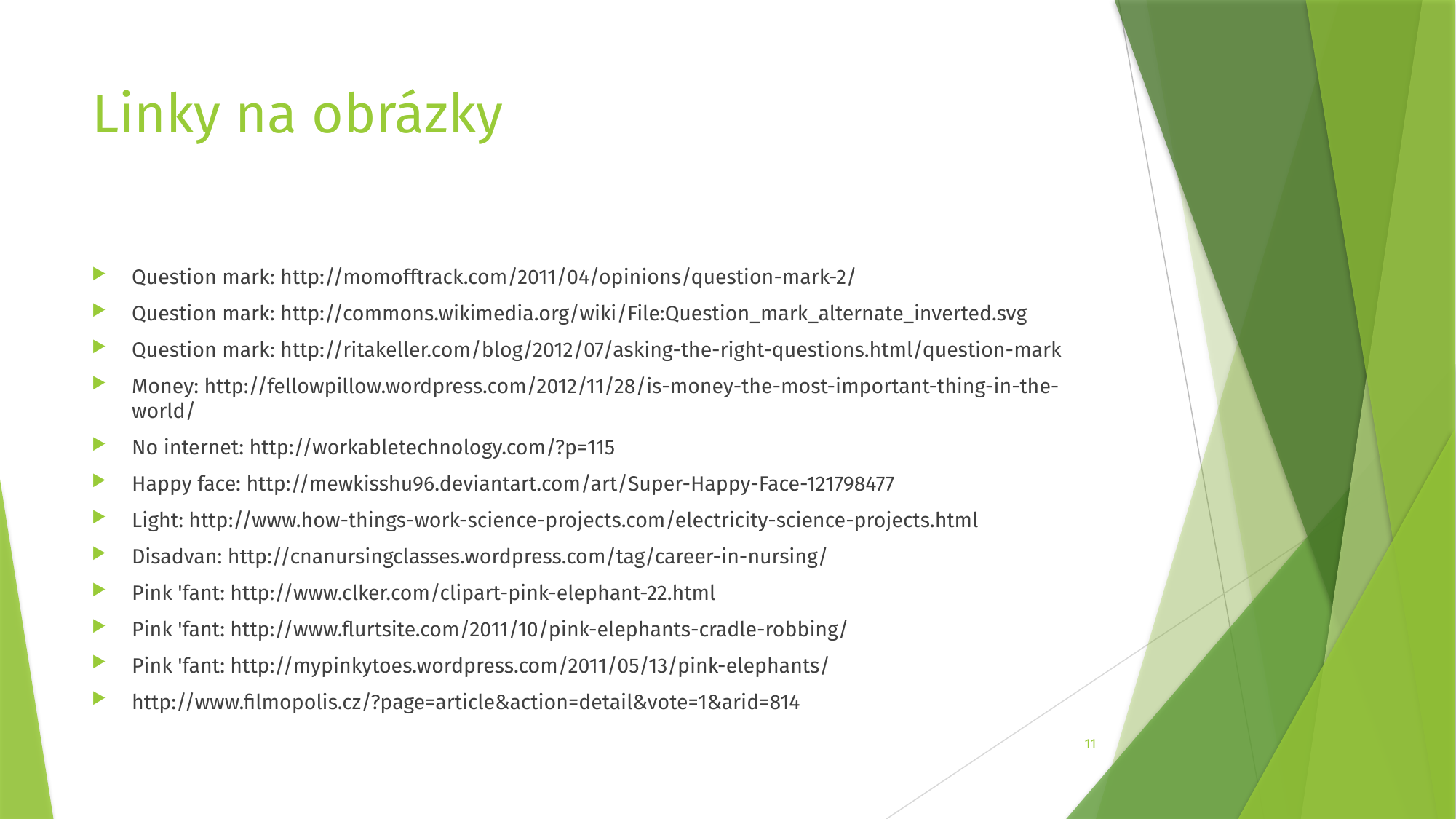

# Linky na obrázky
Question mark: http://momofftrack.com/2011/04/opinions/question-mark-2/
Question mark: http://commons.wikimedia.org/wiki/File:Question_mark_alternate_inverted.svg
Question mark: http://ritakeller.com/blog/2012/07/asking-the-right-questions.html/question-mark
Money: http://fellowpillow.wordpress.com/2012/11/28/is-money-the-most-important-thing-in-the-world/
No internet: http://workabletechnology.com/?p=115
Happy face: http://mewkisshu96.deviantart.com/art/Super-Happy-Face-121798477
Light: http://www.how-things-work-science-projects.com/electricity-science-projects.html
Disadvan: http://cnanursingclasses.wordpress.com/tag/career-in-nursing/
Pink 'fant: http://www.clker.com/clipart-pink-elephant-22.html
Pink 'fant: http://www.flurtsite.com/2011/10/pink-elephants-cradle-robbing/
Pink 'fant: http://mypinkytoes.wordpress.com/2011/05/13/pink-elephants/
http://www.filmopolis.cz/?page=article&action=detail&vote=1&arid=814
11